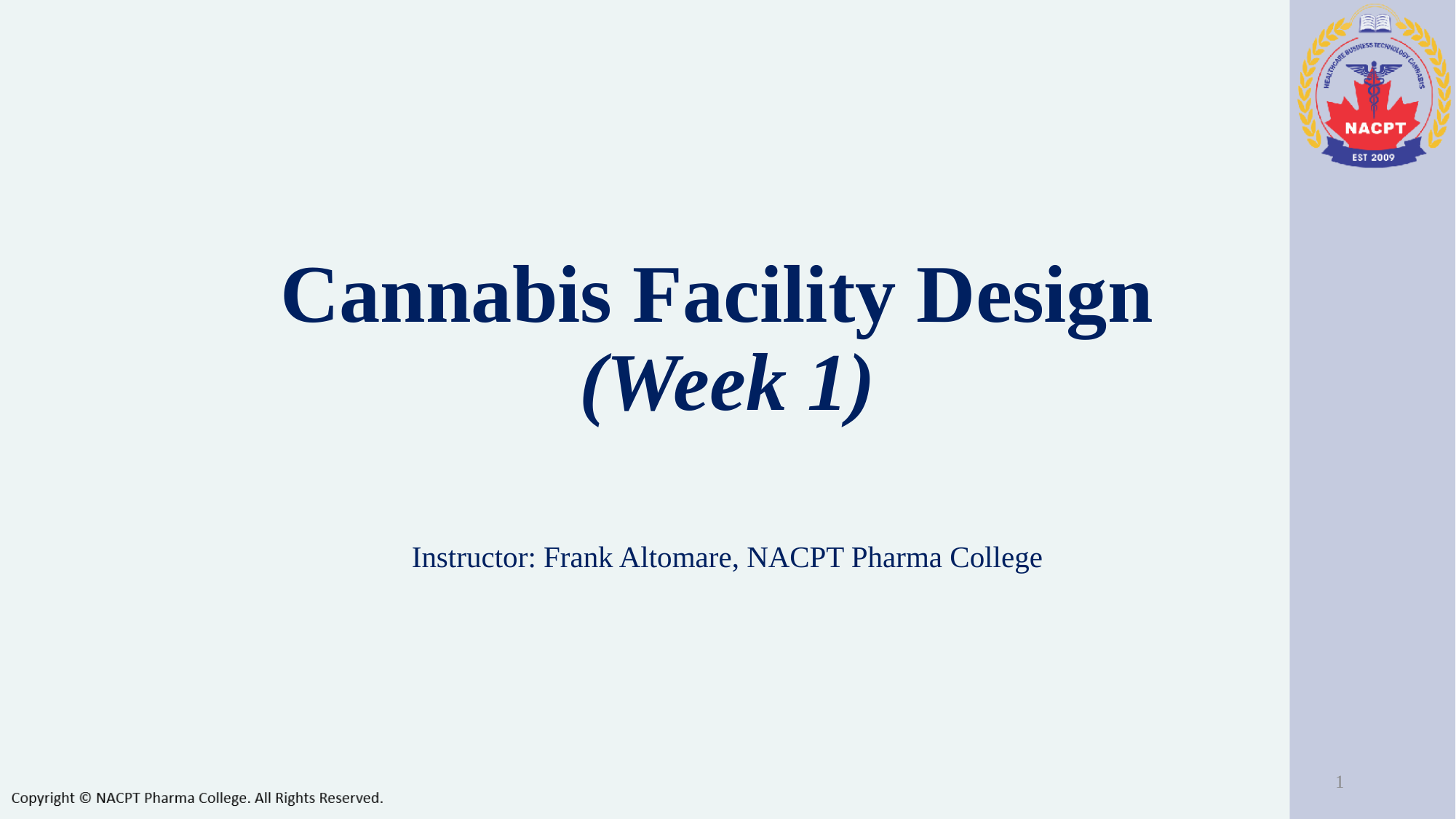

# Cannabis Facility Design (Week 1)
Instructor: Frank Altomare, NACPT Pharma College
1